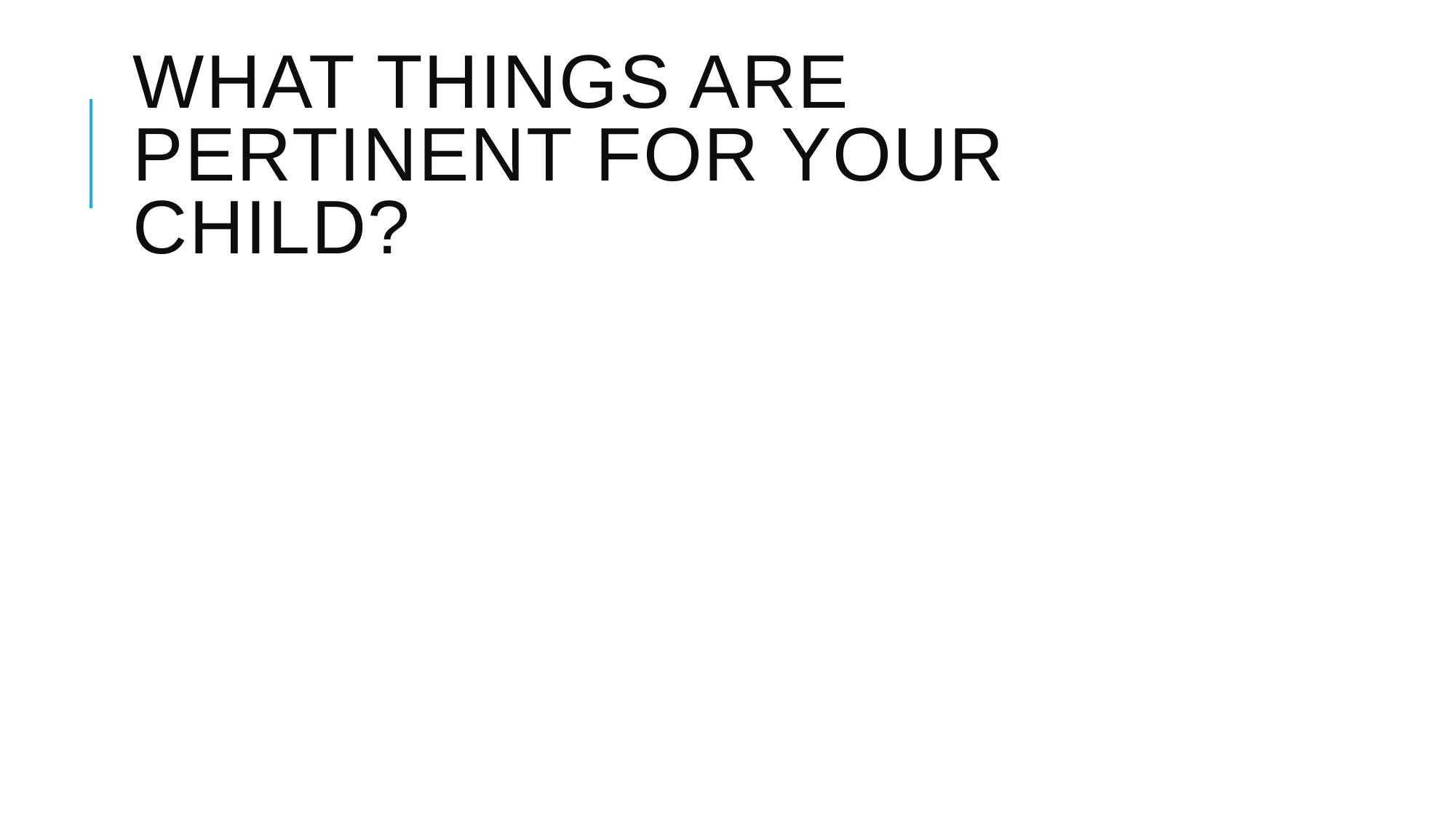

# What things are pertinent for your child?